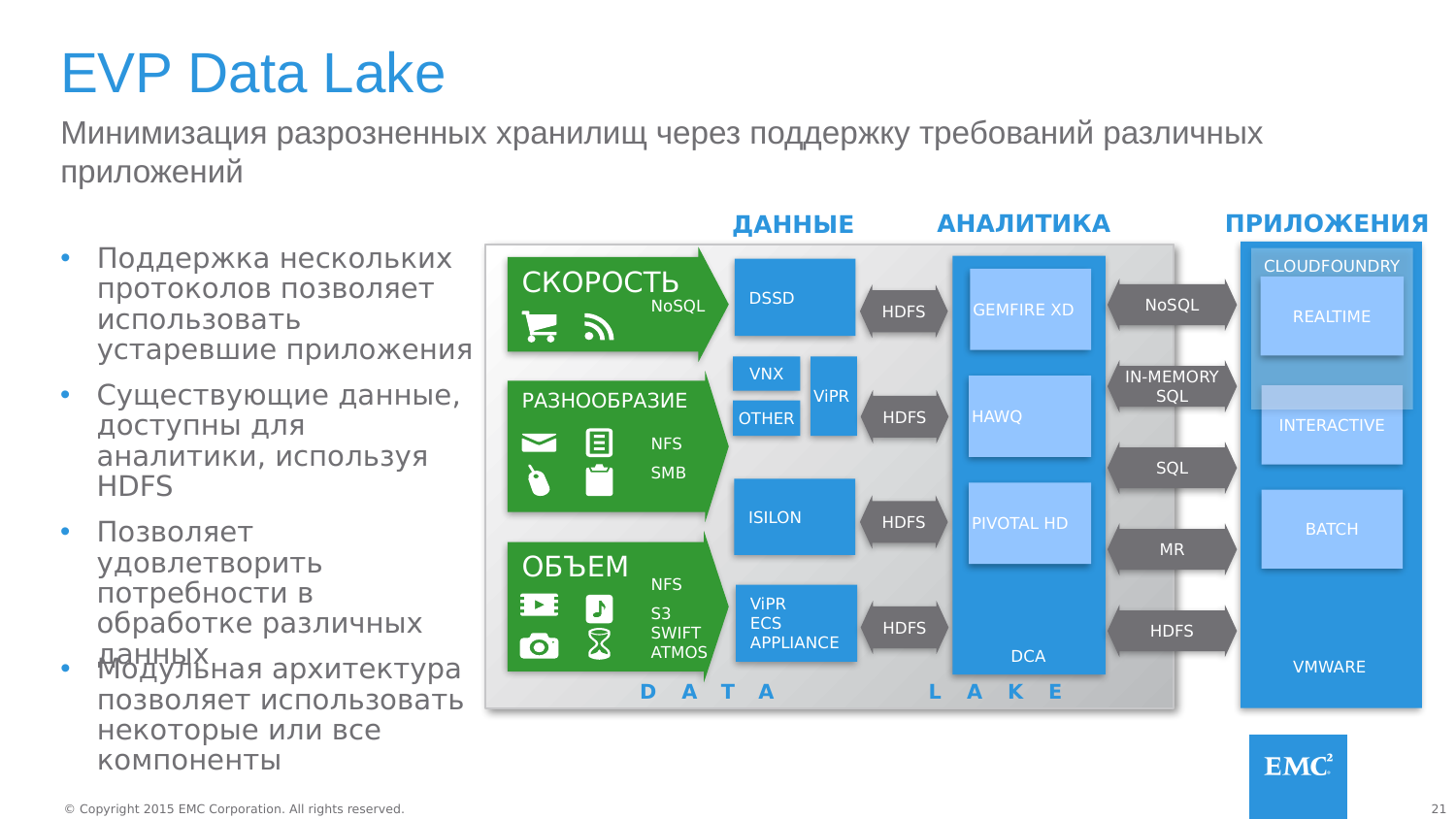

# EVP Data Lake

Минимизация разрозненных хранилищ через поддержку требований различных приложений
ПРИЛОЖЕНИЯ

CLOUDFOUNDRY
INTERACTIVE
BATCH
VMWARE
REALTIME
АНАЛИТИКА

GEMFIRE XD
HAWQ
PIVOTAL HD
DCA
ДАННЫЕ
DSSD
VNX
ViPR
OTHER
ISILON
ViPR
ECS
APPLIANCE
Поддержка нескольких протоколов позволяет использовать устаревшие приложения

DATA    LAKE
СКОРОСТЬ
NoSQL

NoSQL
IN-MEMORY
SQL
SQL
MR
HDFS
HDFS
HDFS
HDFS
HDFS
РАЗНООБРАЗИЕ
NFS

SMB

Существующие данные, доступны для аналитики, используя HDFS

Позволяет удовлетворить потребности в обработке различных данных
ОБЪЕМ
NFS

S3
SWIFT
ATMOS

Модульная архитектура позволяет использовать некоторые или все компоненты